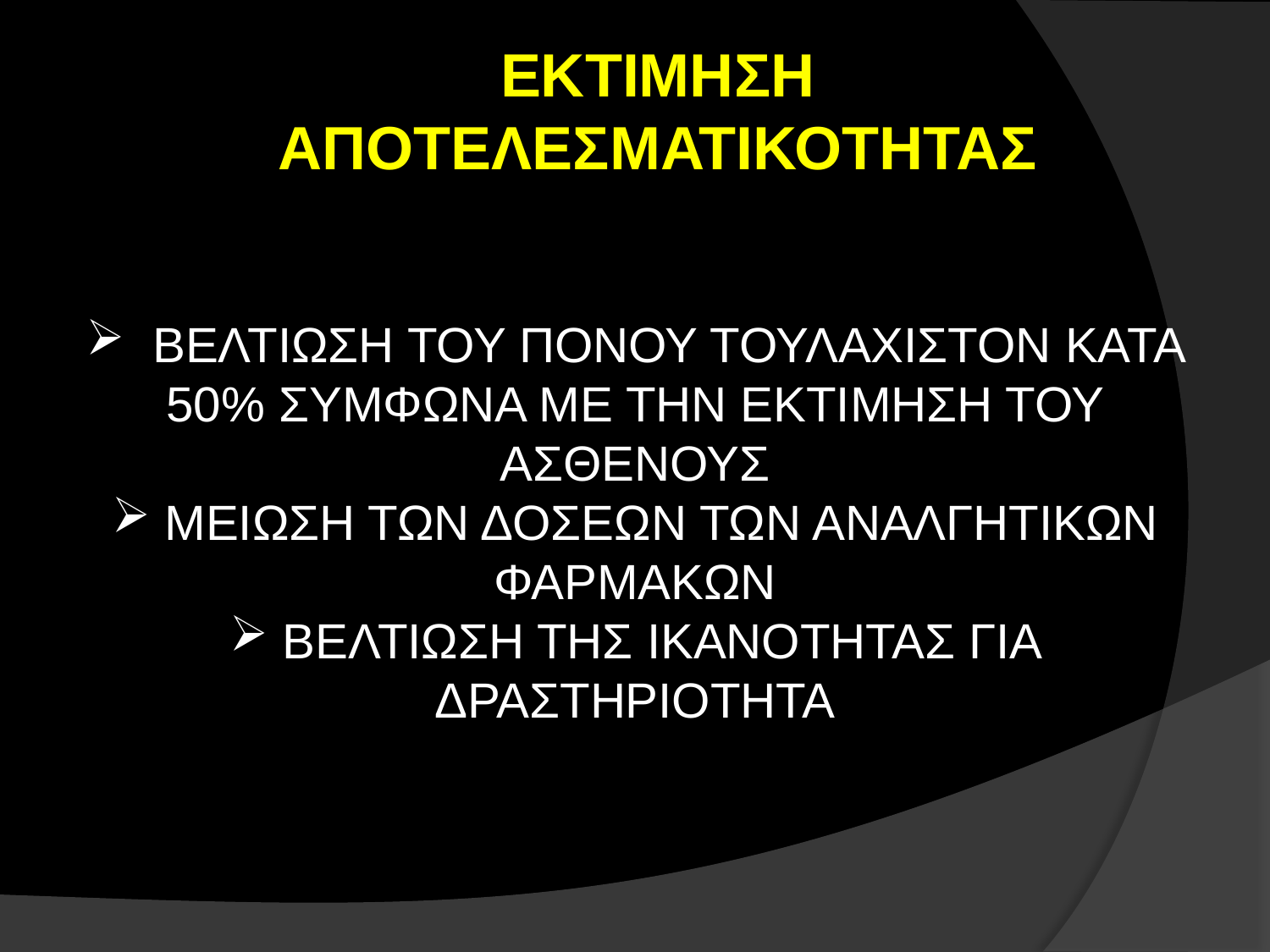

# ΕΚΤΙΜΗΣΗ ΑΠΟΤΕΛΕΣΜΑΤΙΚΟΤΗΤΑΣ
  ΒΕΛΤΙΩΣΗ ΤΟΥ ΠΟΝΟΥ ΤΟΥΛΑΧΙΣΤΟΝ ΚΑΤΑ 50% ΣΥΜΦΩΝΑ ΜΕ ΤΗΝ ΕΚΤΙΜΗΣΗ ΤΟΥ ΑΣΘΕΝΟΥΣ
 ΜΕΙΩΣΗ ΤΩΝ ΔΟΣΕΩΝ ΤΩΝ ΑΝΑΛΓΗΤΙΚΩΝ ΦΑΡΜΑΚΩΝ
 ΒΕΛΤΙΩΣΗ ΤΗΣ ΙΚΑΝΟΤΗΤΑΣ ΓΙΑ ΔΡΑΣΤΗΡΙΟΤΗΤΑ